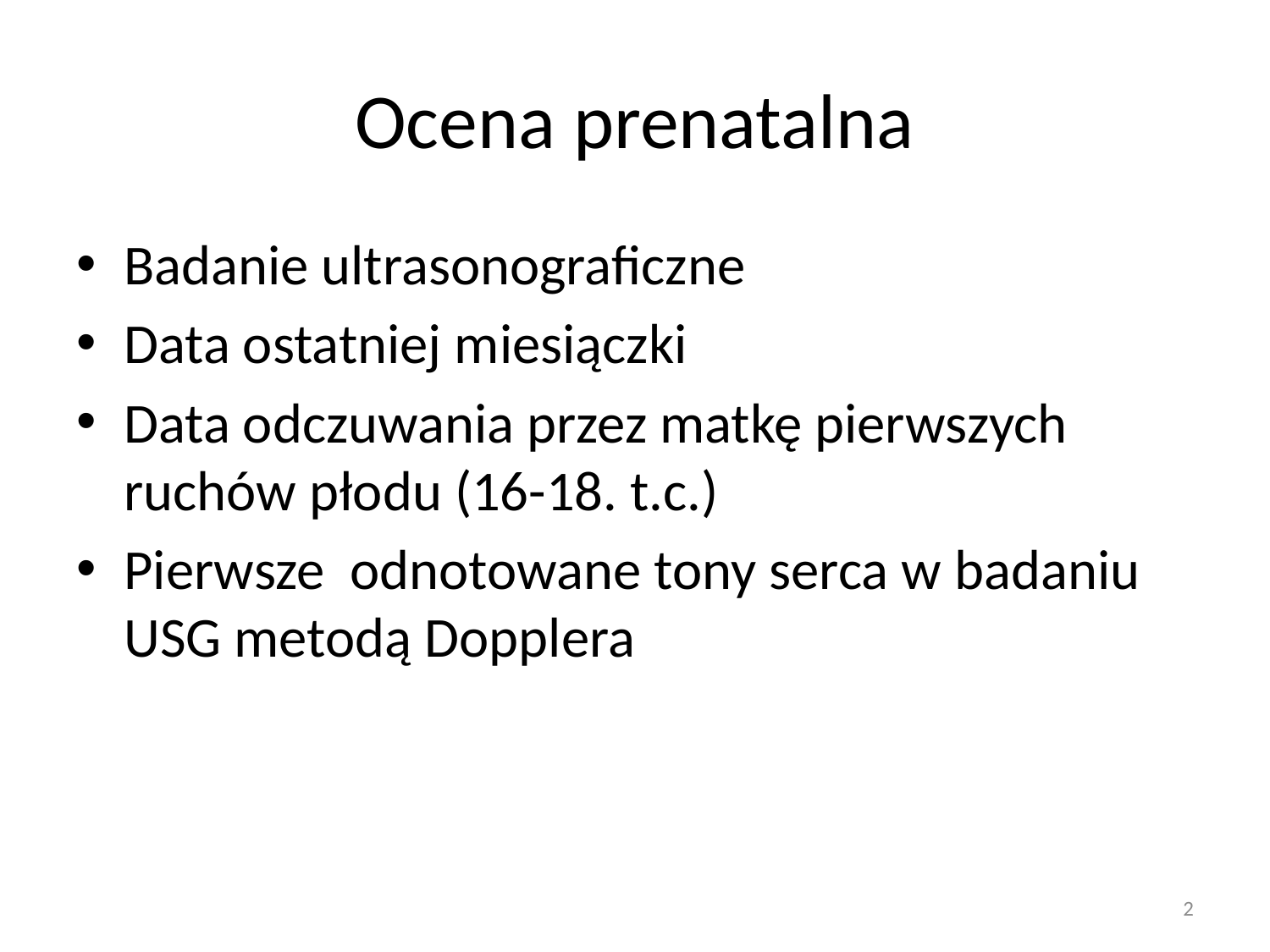

# Ocena prenatalna
Badanie ultrasonograficzne
Data ostatniej miesiączki
Data odczuwania przez matkę pierwszych ruchów płodu (16-18. t.c.)
Pierwsze  odnotowane tony serca w badaniu USG metodą Dopplera
2